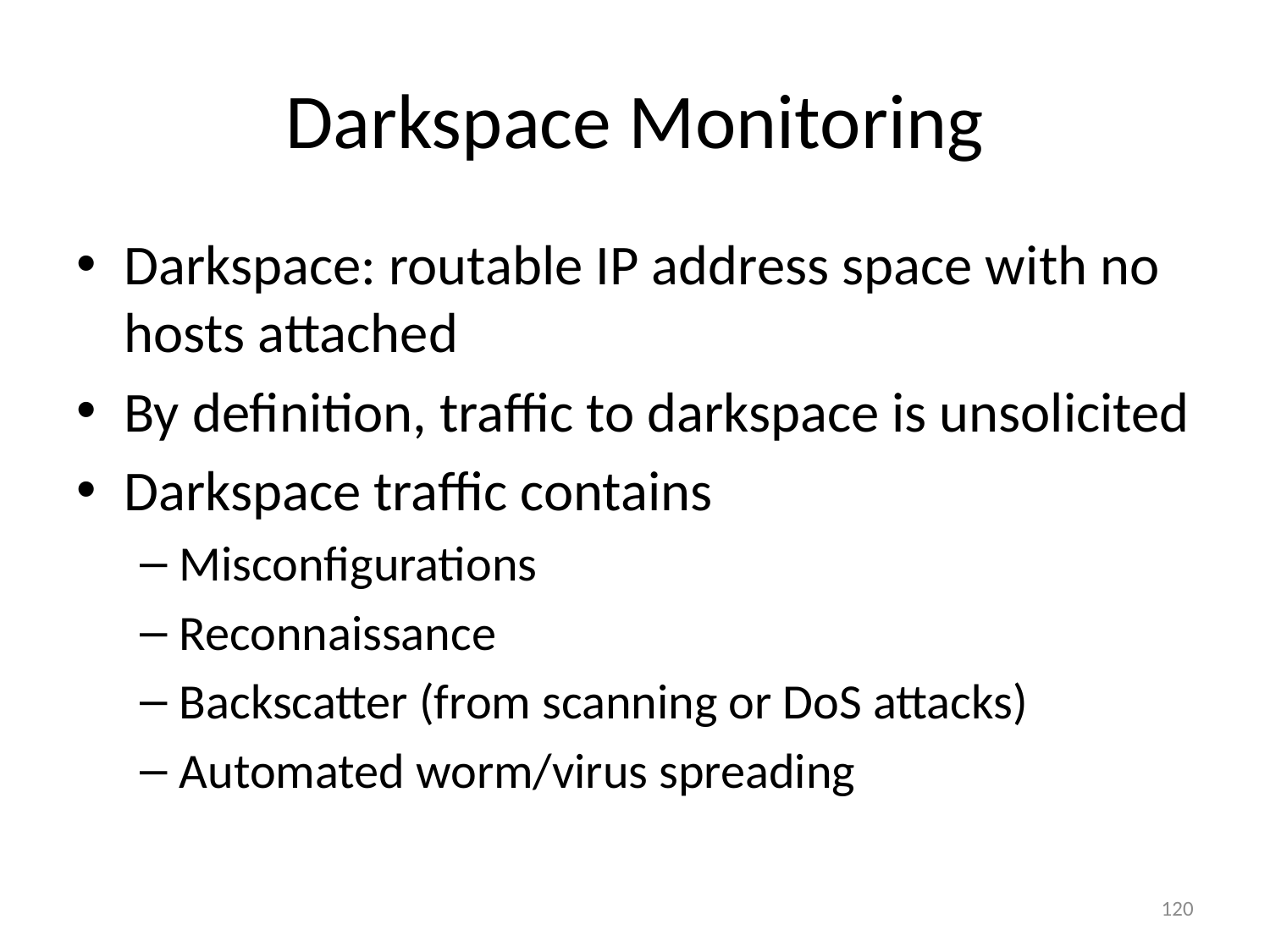

# Darkspace Monitoring
Darkspace: routable IP address space with no hosts attached
By definition, traffic to darkspace is unsolicited
Darkspace traffic contains
Misconfigurations
Reconnaissance
Backscatter (from scanning or DoS attacks)
Automated worm/virus spreading

120